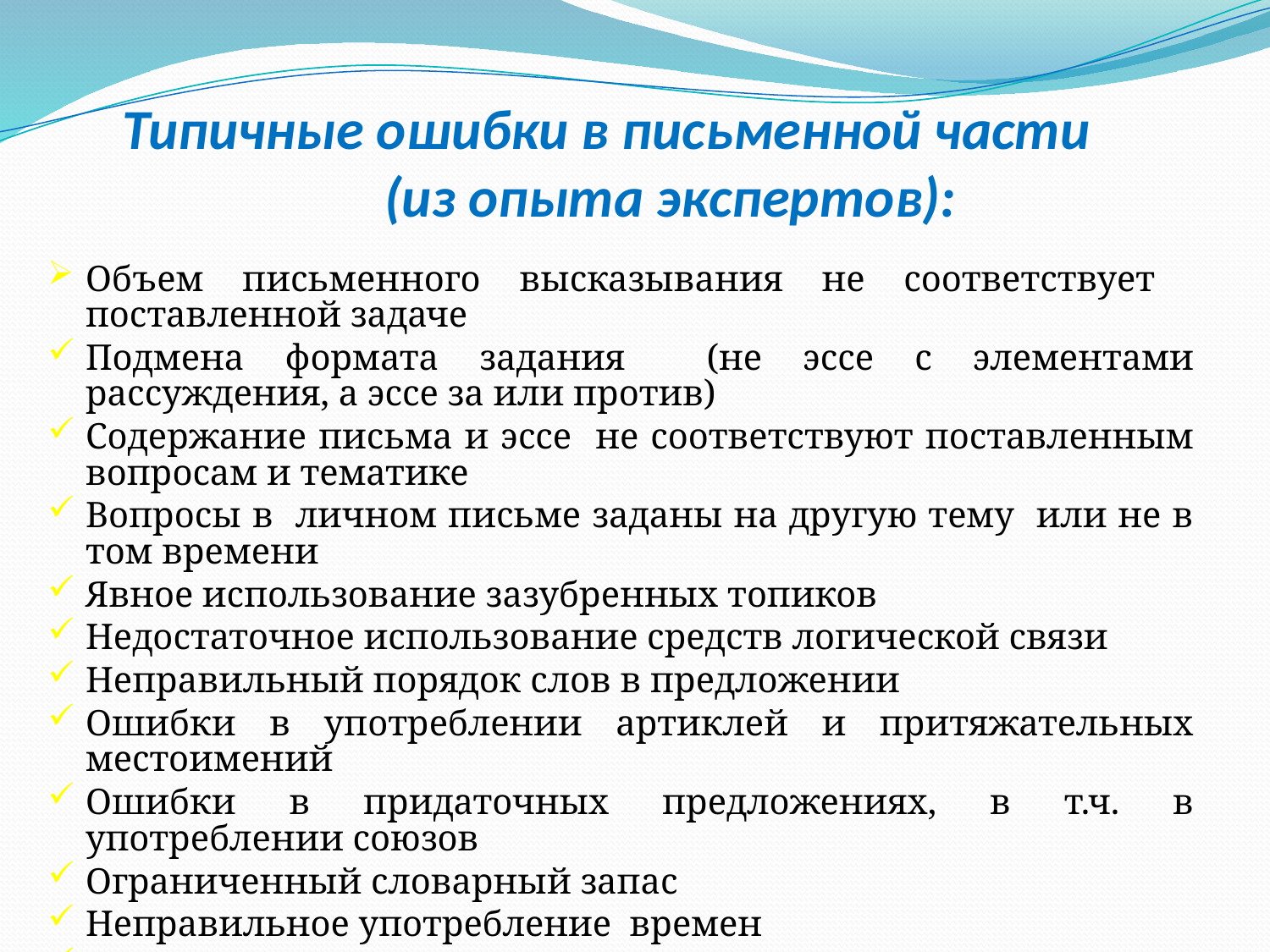

# Типичные ошибки в письменной части (из опыта экспертов):
Объем письменного высказывания не соответствует  поставленной задаче
Подмена формата задания  (не эссе с элементами рассуждения, а эссе за или против)
Содержание письма и эссе  не соответствуют поставленным вопросам и тематике
Вопросы в  личном письме заданы на другую тему  или не в том времени
Явное использование зазубренных топиков
Недостаточное использование средств логической связи
Неправильный порядок слов в предложении
Ошибки в употреблении артиклей и притяжательных местоимений
Ошибки в придаточных предложениях, в т.ч. в употреблении союзов
Ограниченный словарный запас
Неправильное употребление  времен
Многочисленные орфографические ошибки